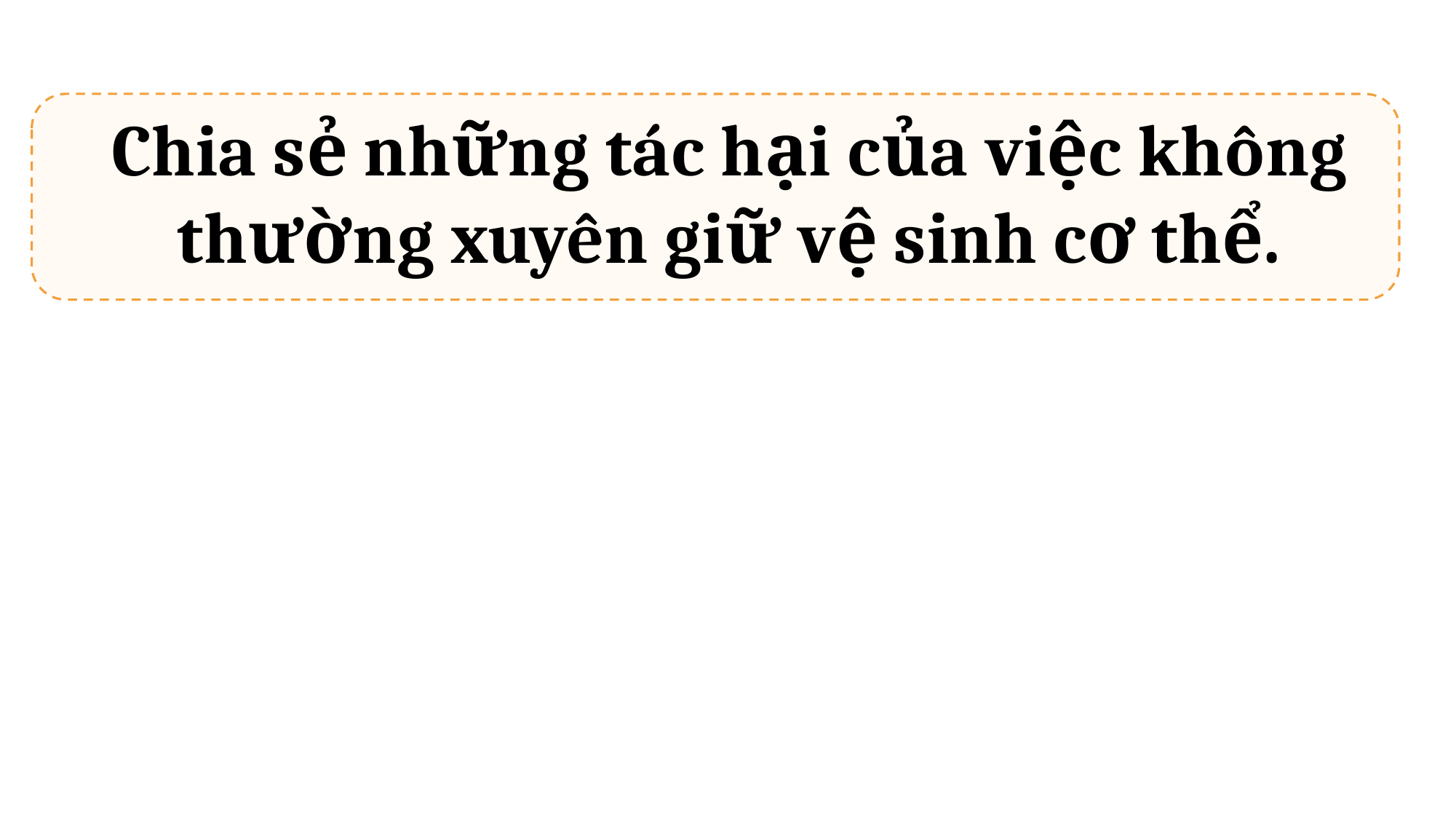

Chia sẻ những tác hại của việc không thường xuyên giữ vệ sinh cơ thể.